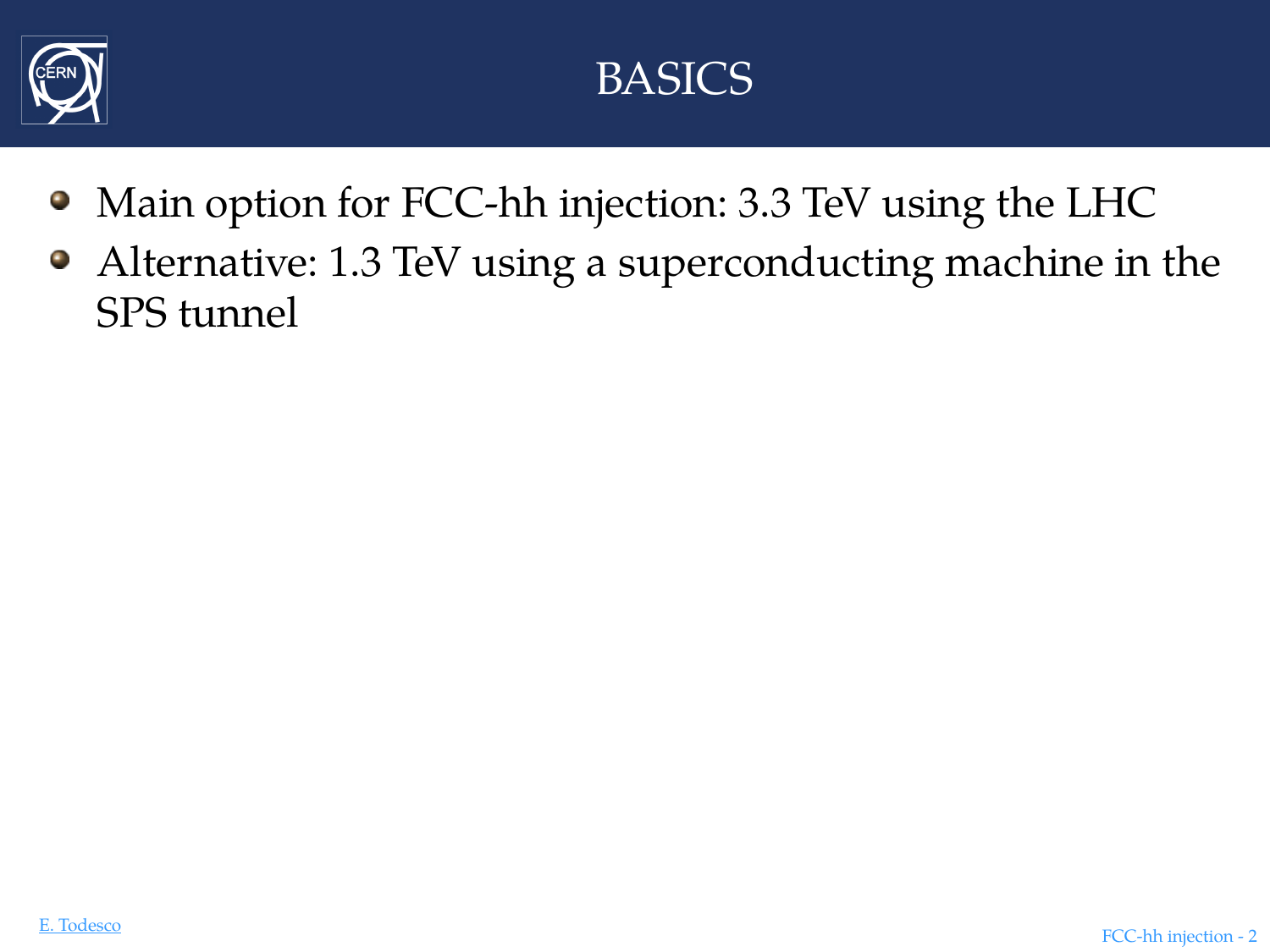

# BASICS
Main option for FCC-hh injection: 3.3 TeV using the LHC
Alternative: 1.3 TeV using a superconducting machine in the SPS tunnel
FCC-hh injection - 2